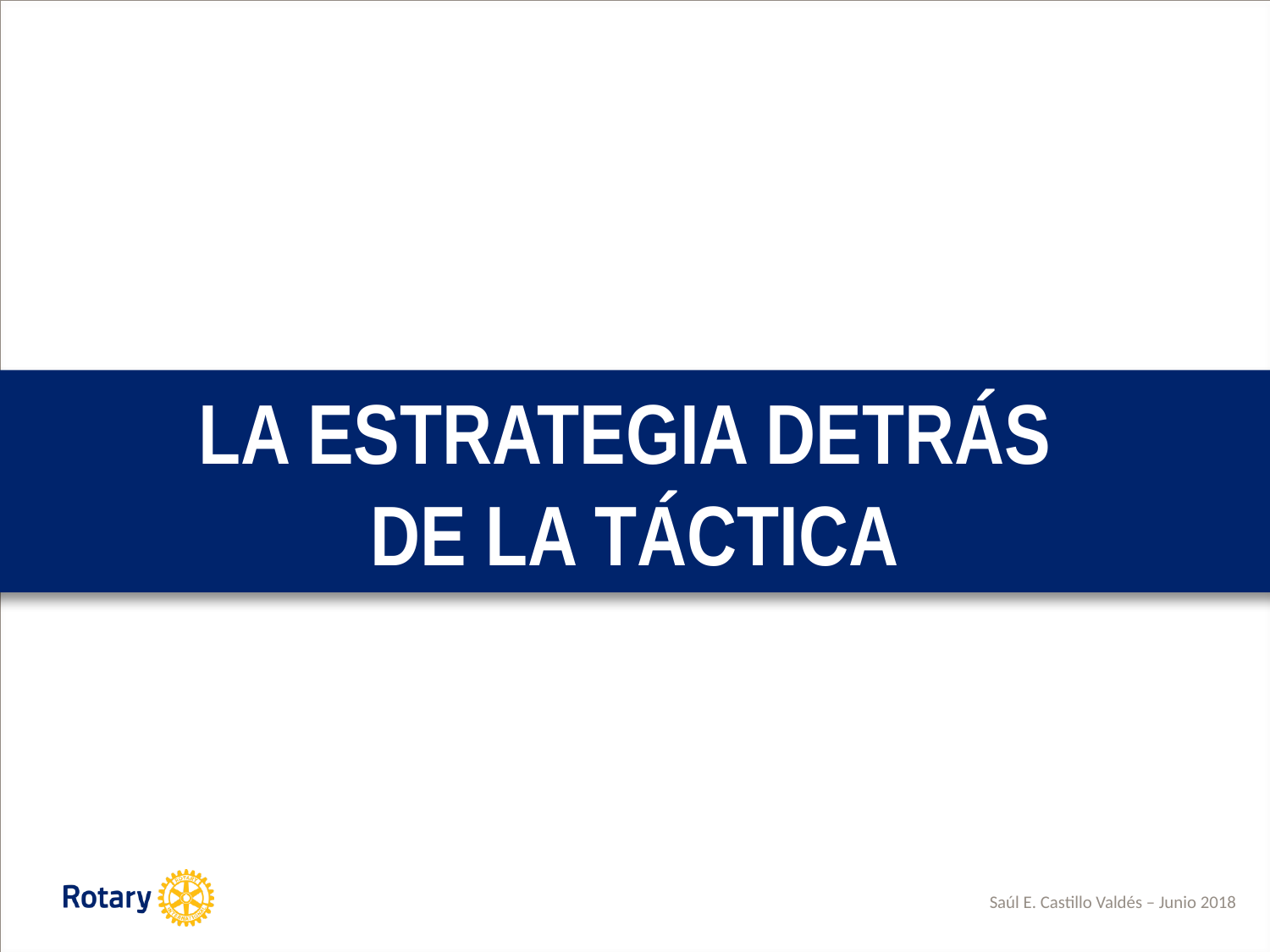

# LA ESTRATEGIA DETRÁS DE LA TÁCTICA
Saúl E. Castillo Valdés – Junio 2018